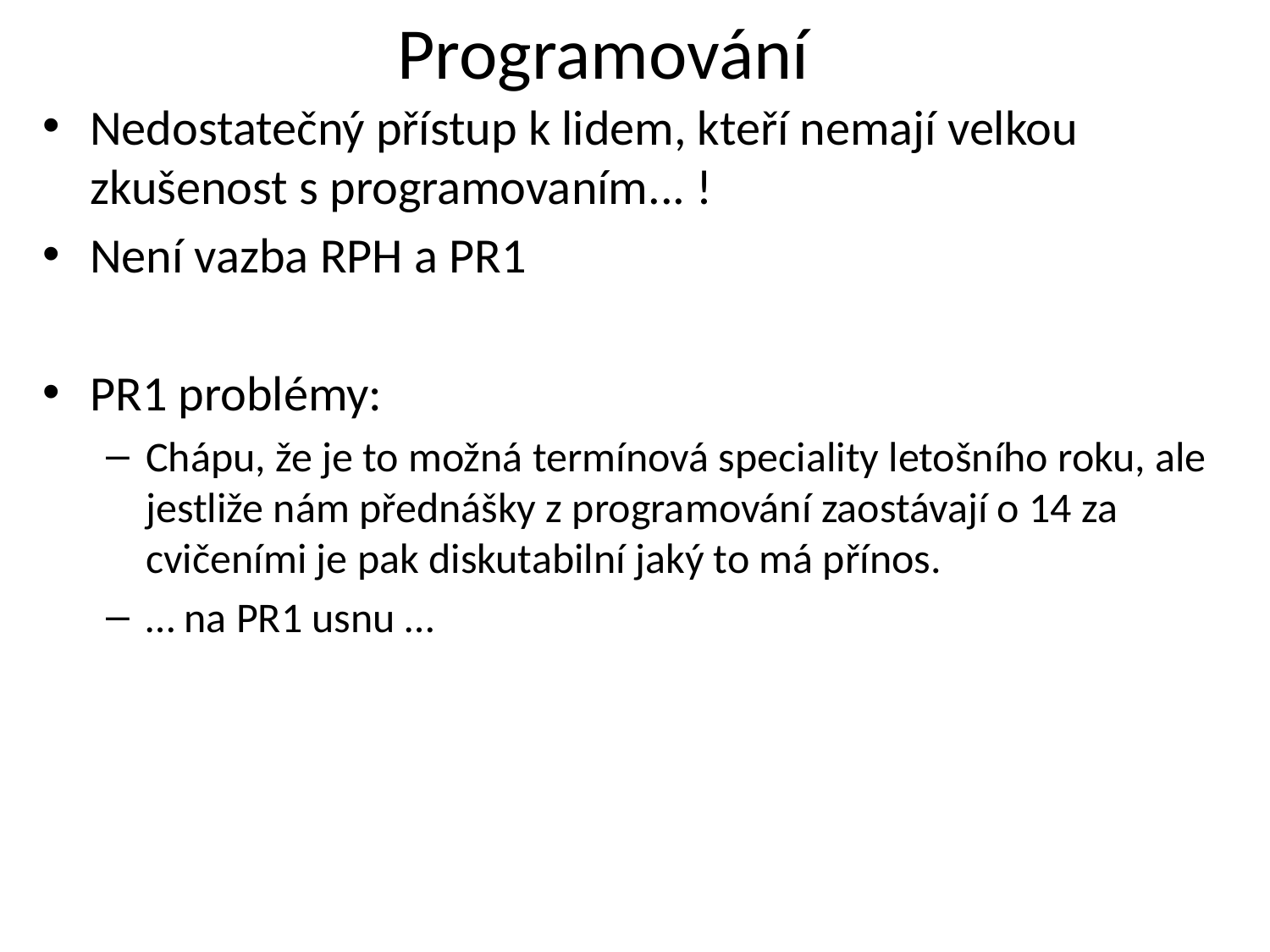

# Programování
Nedostatečný přístup k lidem, kteří nemají velkou zkušenost s programovaním... !
Není vazba RPH a PR1

PR1 problémy:
Chápu, že je to možná termínová speciality letošního roku, ale jestliže nám přednášky z programování zaostávají o 14 za cvičeními je pak diskutabilní jaký to má přínos.
… na PR1 usnu …